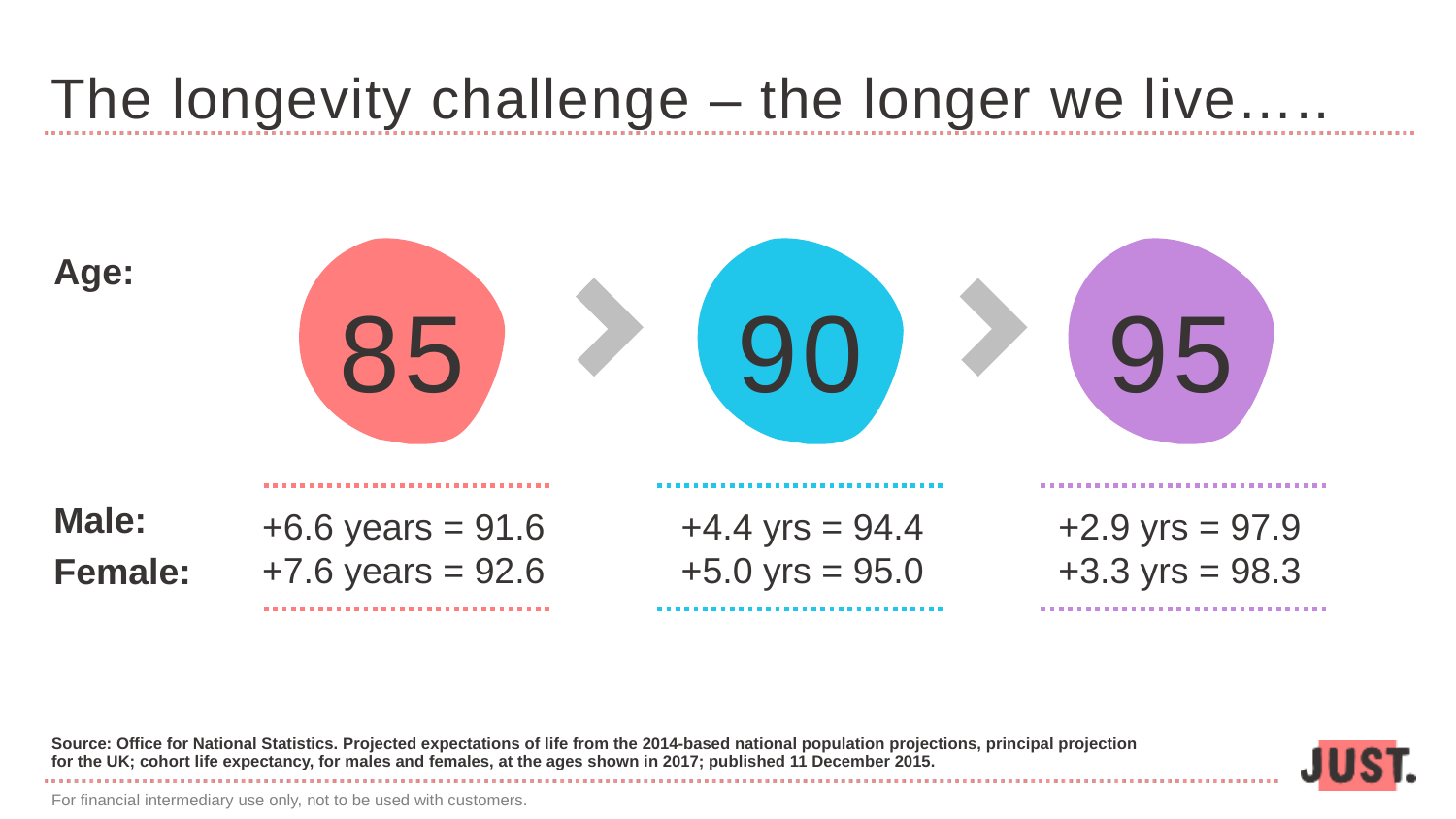

# The longevity challenge – the longer we live…..
85
90
95
Age:

+6.6 years = 91.6
+7.6 years = 92.6
+4.4 yrs = 94.4
+5.0 yrs = 95.0
+2.9 yrs = 97.9
+3.3 yrs = 98.3
Male:
Female:
Source: Office for National Statistics. Projected expectations of life from the 2014-based national population projections, principal projection
for the UK; cohort life expectancy, for males and females, at the ages shown in 2017; published 11 December 2015.
For financial intermediary use only, not to be used with customers.